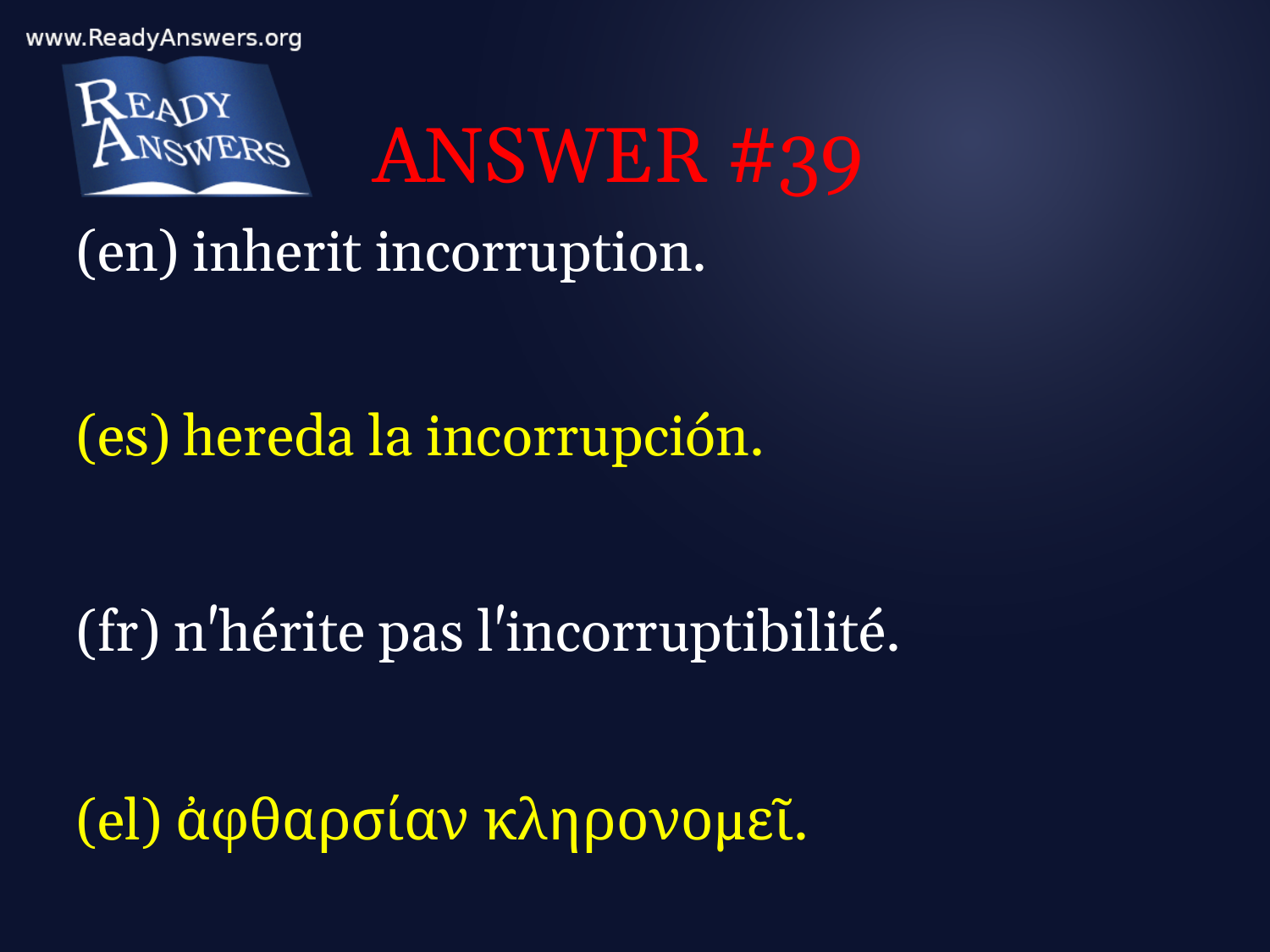

# ANSWER #39
(en) inherit incorruption.
(es) hereda la incorrupción.
(fr) n'hérite pas l'incorruptibilité.
(el) ἀφθαρσίαν κληρονομεῖ.